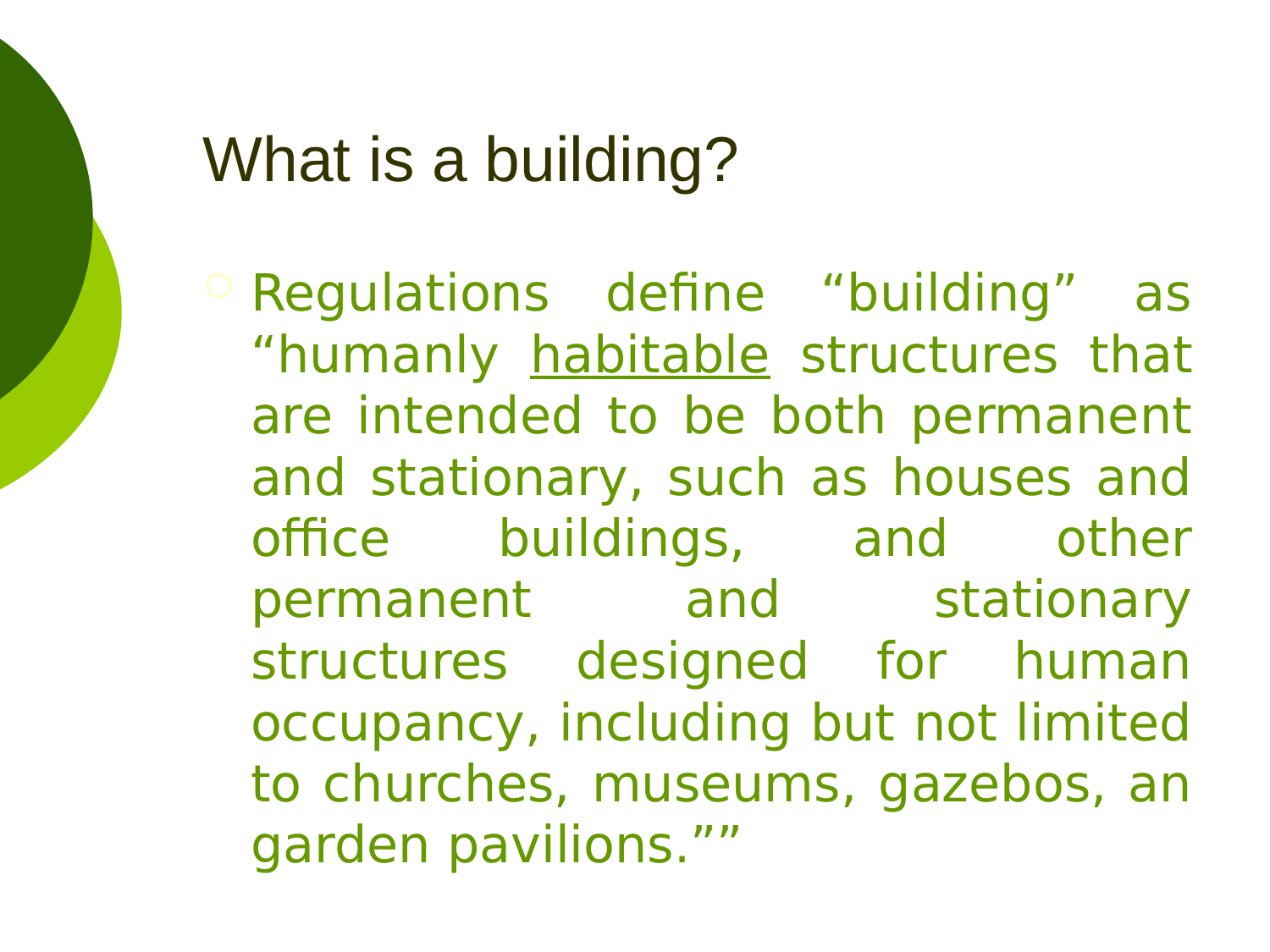

# What is a building?
Regulations define “building” as “humanly habitable structures that are intended to be both permanent and stationary, such as houses and office buildings, and other permanent and stationary structures designed for human occupancy, including but not limited to churches, museums, gazebos, an garden pavilions.””
20